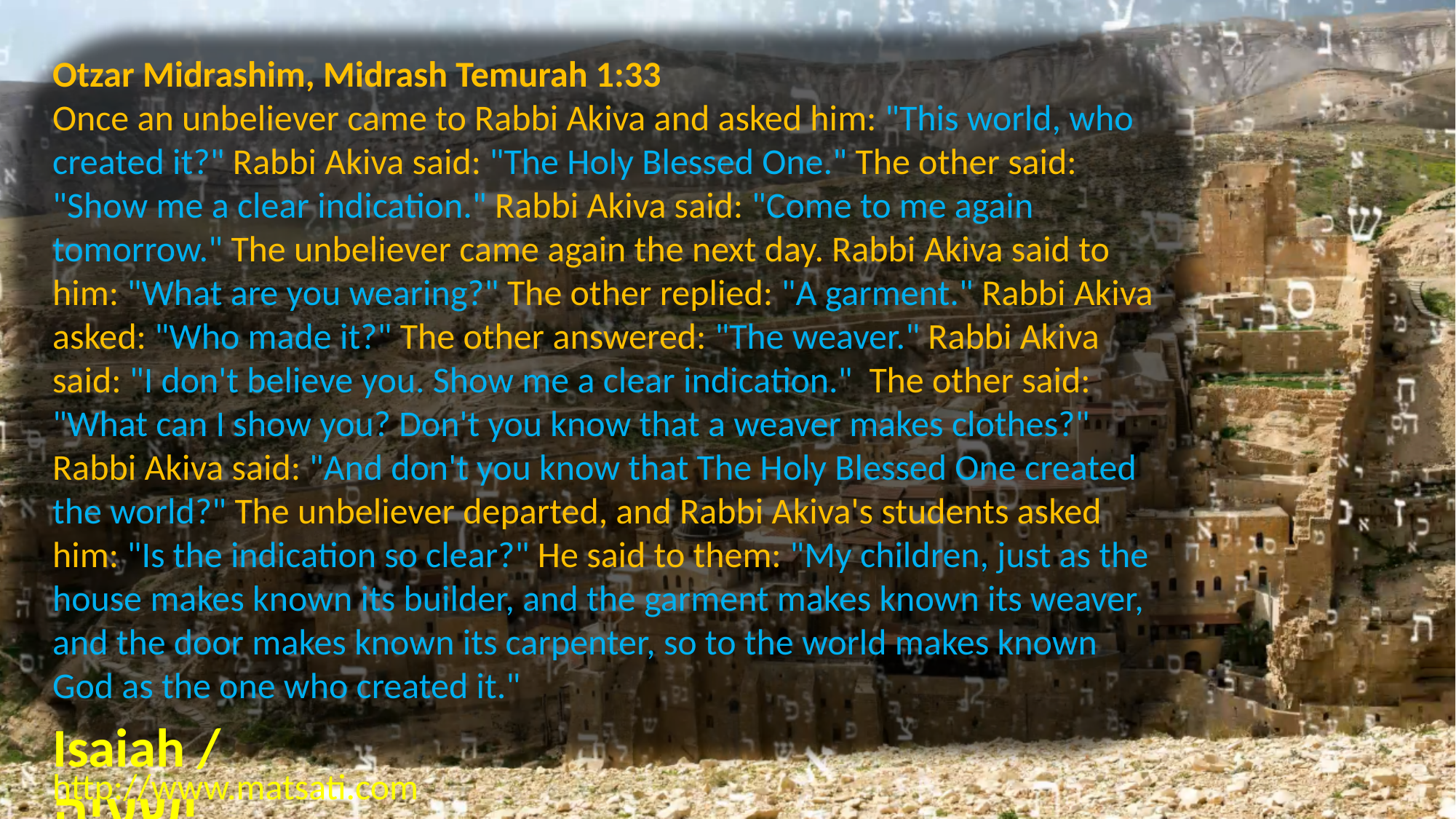

Otzar Midrashim, Midrash Temurah 1:33
Once an unbeliever came to Rabbi Akiva and asked him: "This world, who created it?" Rabbi Akiva said: "The Holy Blessed One." The other said: "Show me a clear indication." Rabbi Akiva said: "Come to me again tomorrow." The unbeliever came again the next day. Rabbi Akiva said to him: "What are you wearing?" The other replied: "A garment." Rabbi Akiva asked: "Who made it?" The other answered: "The weaver." Rabbi Akiva said: "I don't believe you. Show me a clear indication."  The other said: "What can I show you? Don't you know that a weaver makes clothes?" Rabbi Akiva said: "And don't you know that The Holy Blessed One created the world?" The unbeliever departed, and Rabbi Akiva's students asked him: "Is the indication so clear?" He said to them: "My children, just as the house makes known its builder, and the garment makes known its weaver, and the door makes known its carpenter, so to the world makes known God as the one who created it."
Isaiah / ישעיה
http://www.matsati.com